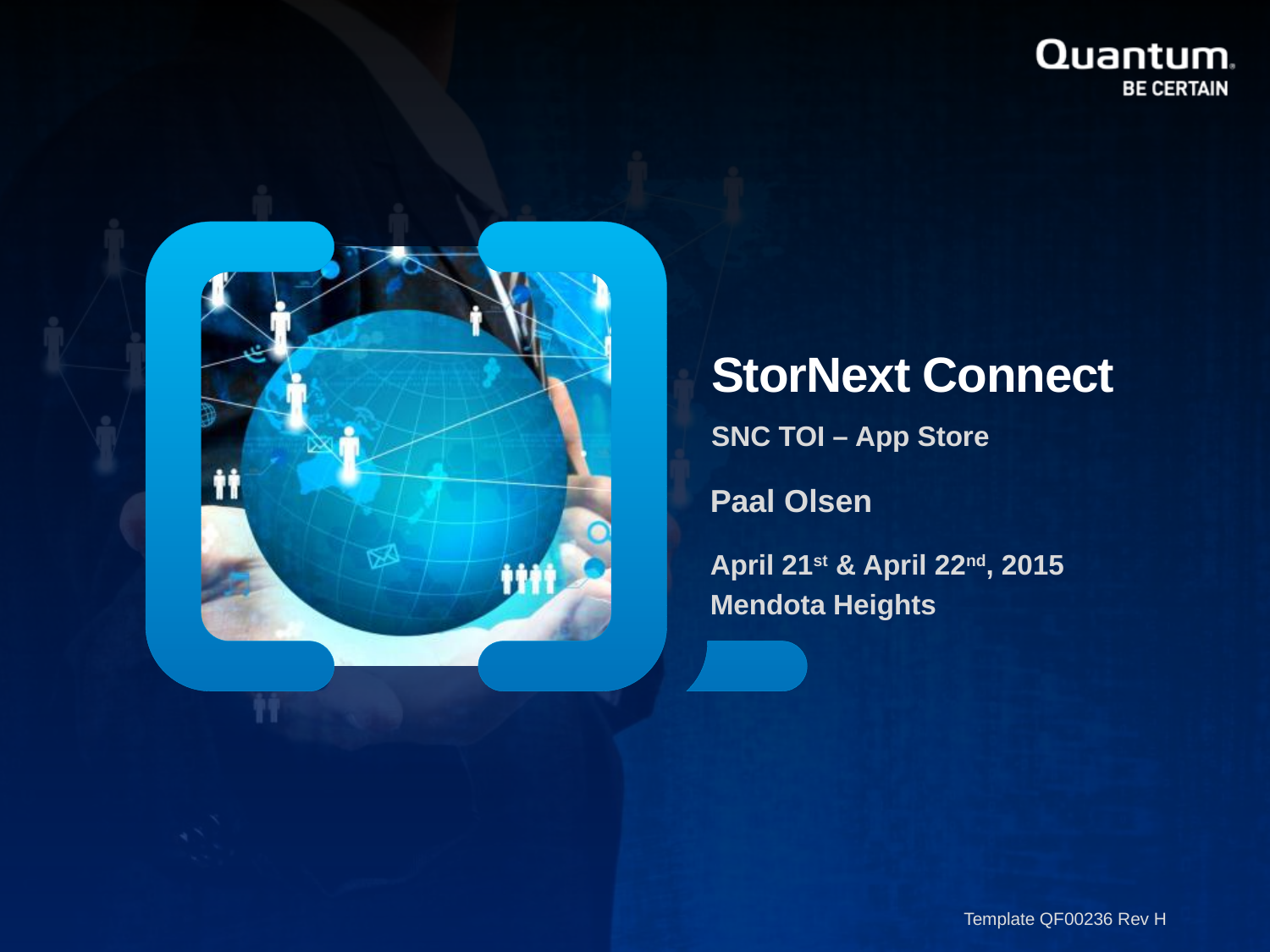

StorNext Connect
SNC TOI – App Store
Paal Olsen
April 21st & April 22nd, 2015
Mendota Heights